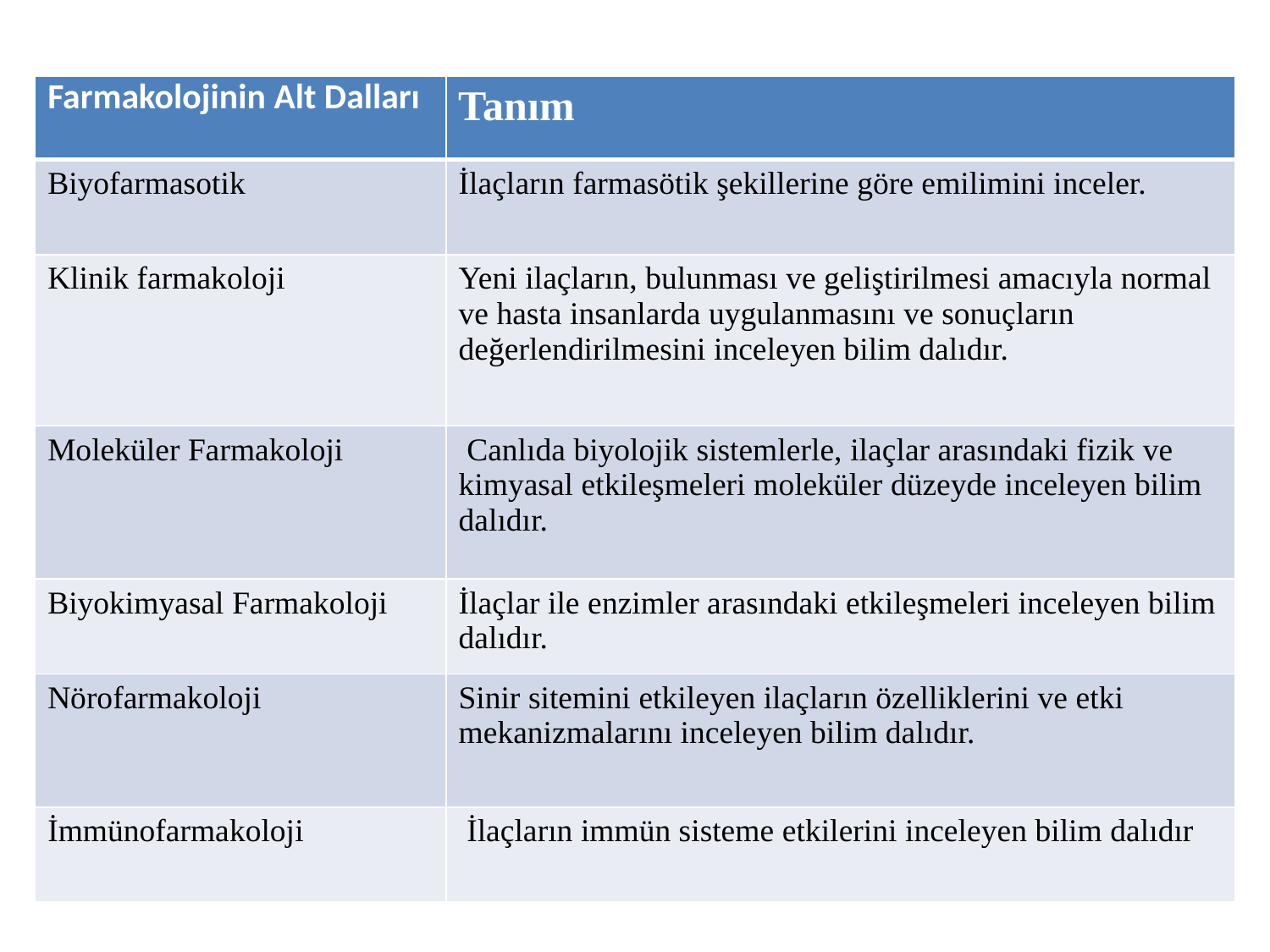

| Farmakolojinin Alt Dalları | Tanım |
| --- | --- |
| Biyofarmasotik | İlaçların farmasötik şekillerine göre emilimini inceler. |
| Klinik farmakoloji | Yeni ilaçların, bulunması ve geliştirilmesi amacıyla normal ve hasta insanlarda uygulanmasını ve sonuçların değerlendirilmesini inceleyen bilim dalıdır. |
| Moleküler Farmakoloji | Canlıda biyolojik sistemlerle, ilaçlar arasındaki fizik ve kimyasal etkileşmeleri moleküler düzeyde inceleyen bilim dalıdır. |
| Biyokimyasal Farmakoloji | İlaçlar ile enzimler arasındaki etkileşmeleri inceleyen bilim dalıdır. |
| Nörofarmakoloji | Sinir sitemini etkileyen ilaçların özelliklerini ve etki mekanizmalarını inceleyen bilim dalıdır. |
| İmmünofarmakoloji | İlaçların immün sisteme etkilerini inceleyen bilim dalıdır |